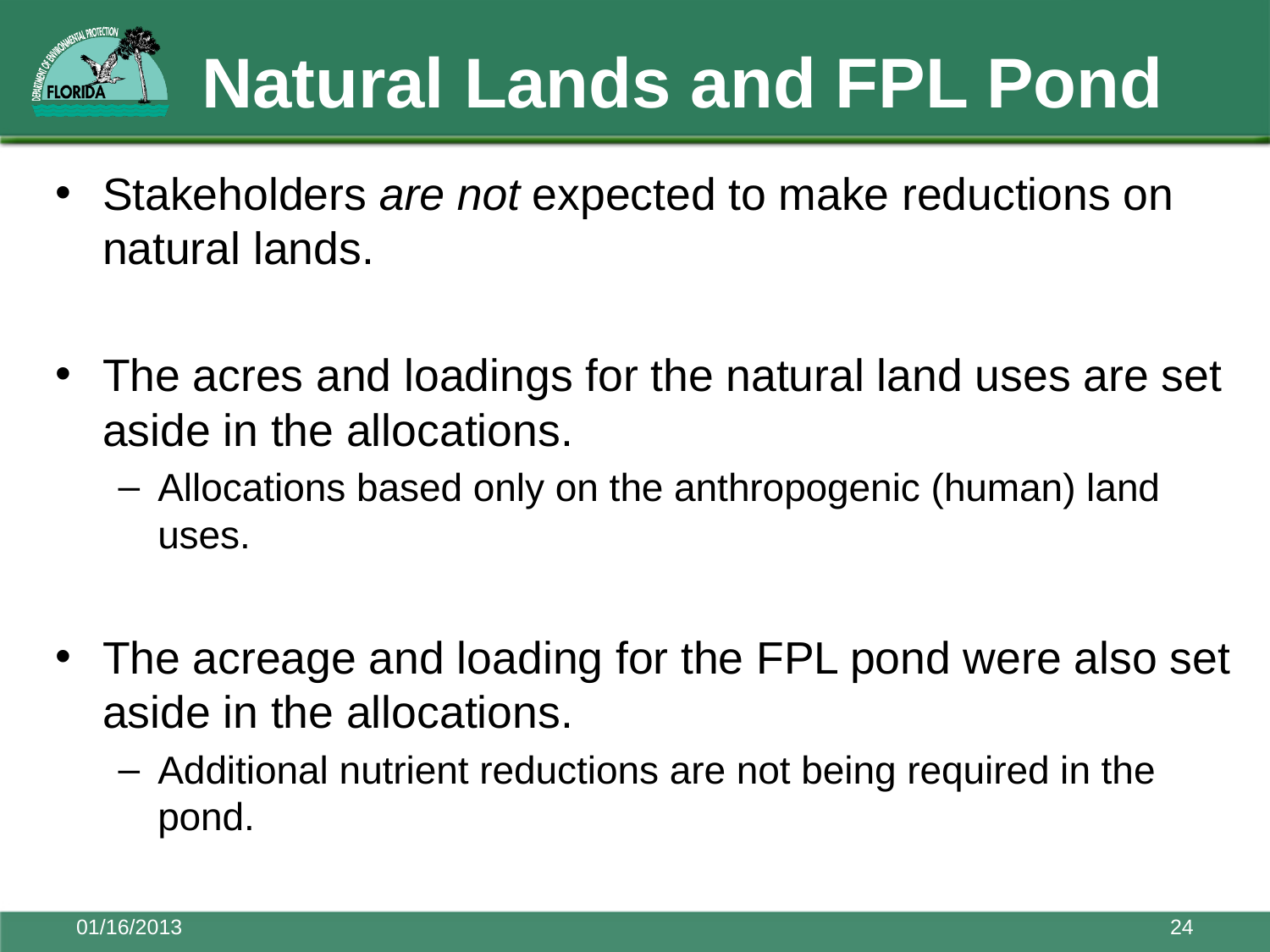

# Natural Lands and FPL Pond
Stakeholders are not expected to make reductions on natural lands.

The acres and loadings for the natural land uses are set aside in the allocations.
Allocations based only on the anthropogenic (human) land uses.

The acreage and loading for the FPL pond were also set aside in the allocations.
Additional nutrient reductions are not being required in the pond.

01/16/2013
24